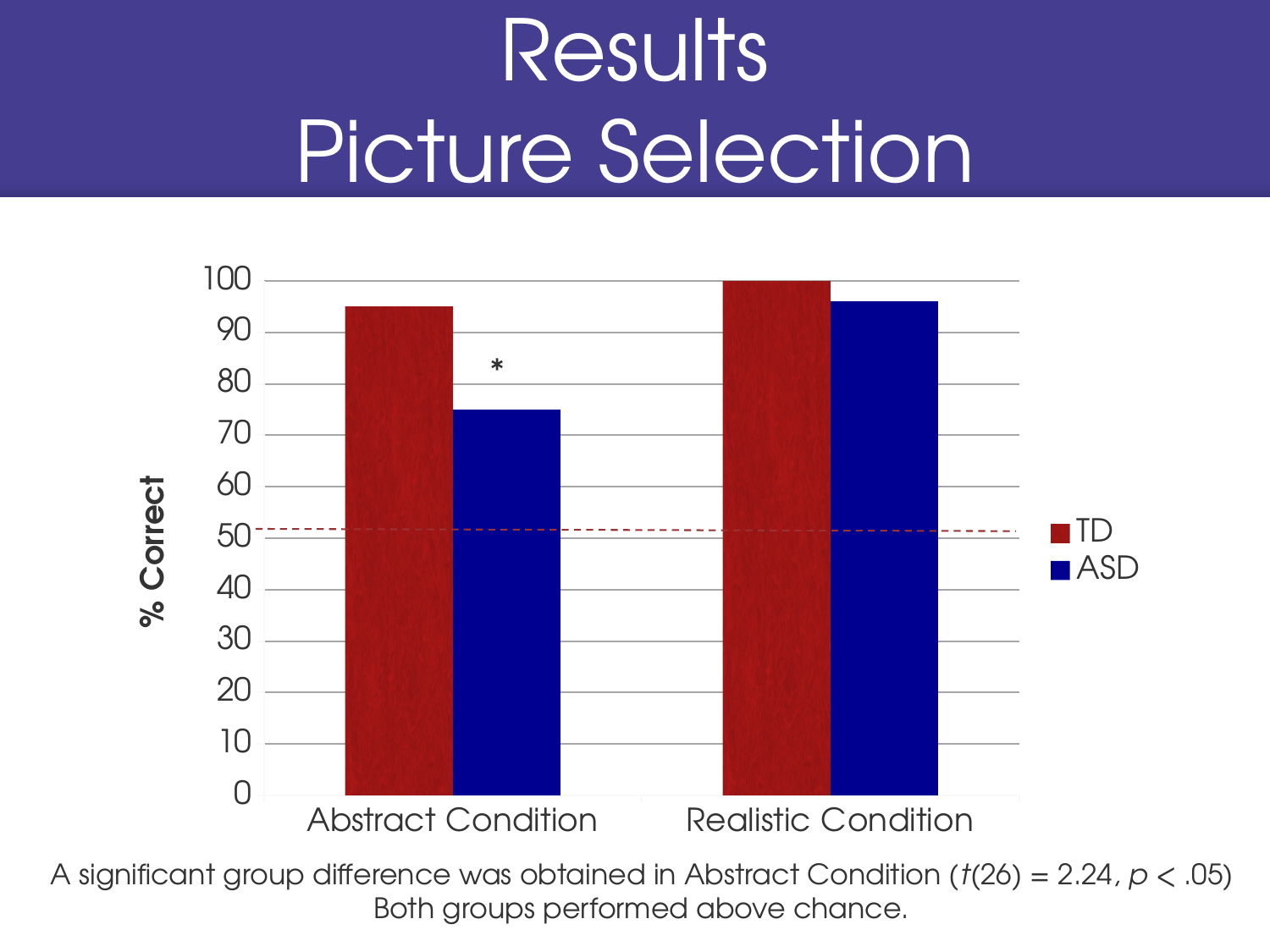

# Results Picture Selection

### Chart

| Category | TD | ASD |
|---|---|---|
| Abstract Condition | 95.0 | 75.0 |
| Realistic Condition | 100.0 | 96.0 |
*
A significant group difference was obtained in Abstract Condition (t(26) = 2.24, p < .05)
Both groups performed above chance.